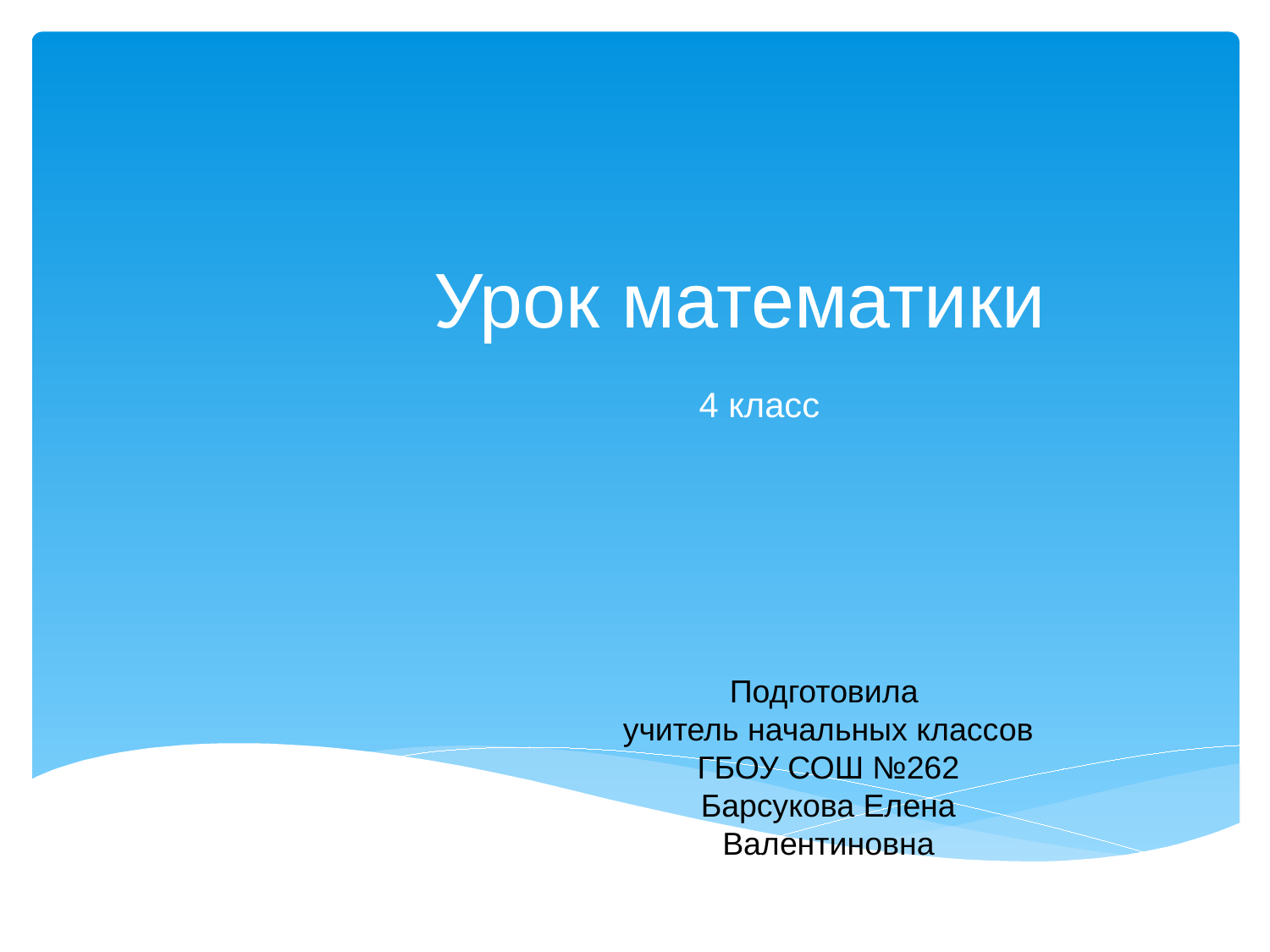

# Урок математики
4 класс
Подготовила
учитель начальных классов ГБОУ СОШ №262
Барсукова Елена Валентиновна